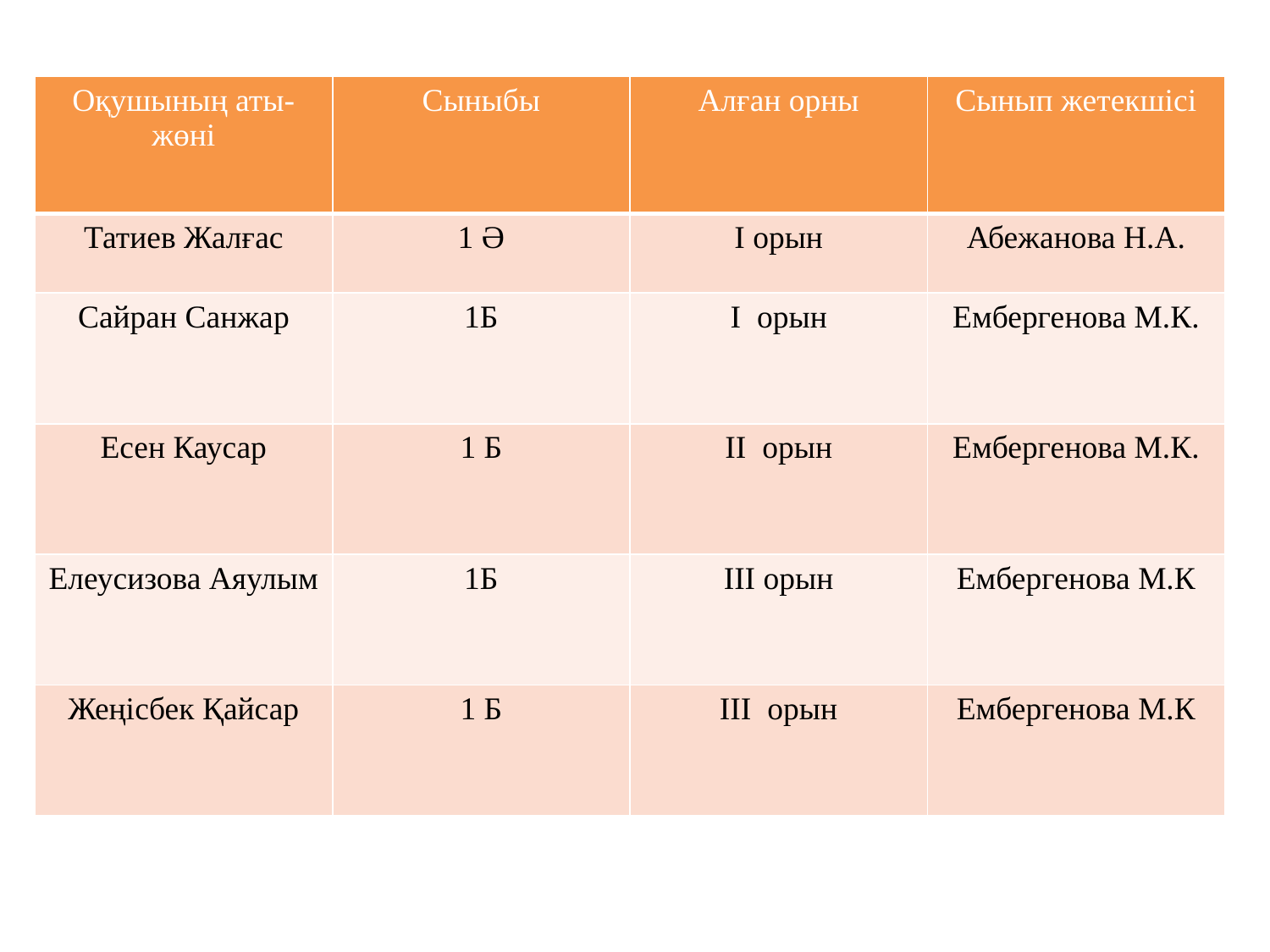

| Оқушының аты- жөні | Сыныбы | Алған орны | Сынып жетекшісі |
| --- | --- | --- | --- |
| Татиев Жалғас | 1 Ә | І орын | Абежанова Н.А. |
| Сайран Санжар | 1Б | І орын | Ембергенова М.К. |
| Есен Каусар | 1 Б | ІІ орын | Ембергенова М.К. |
| Елеусизова Аяулым | 1Б | ІІІ орын | Ембергенова М.К |
| Жеңісбек Қайсар | 1 Б | ІІІ орын | Ембергенова М.К |